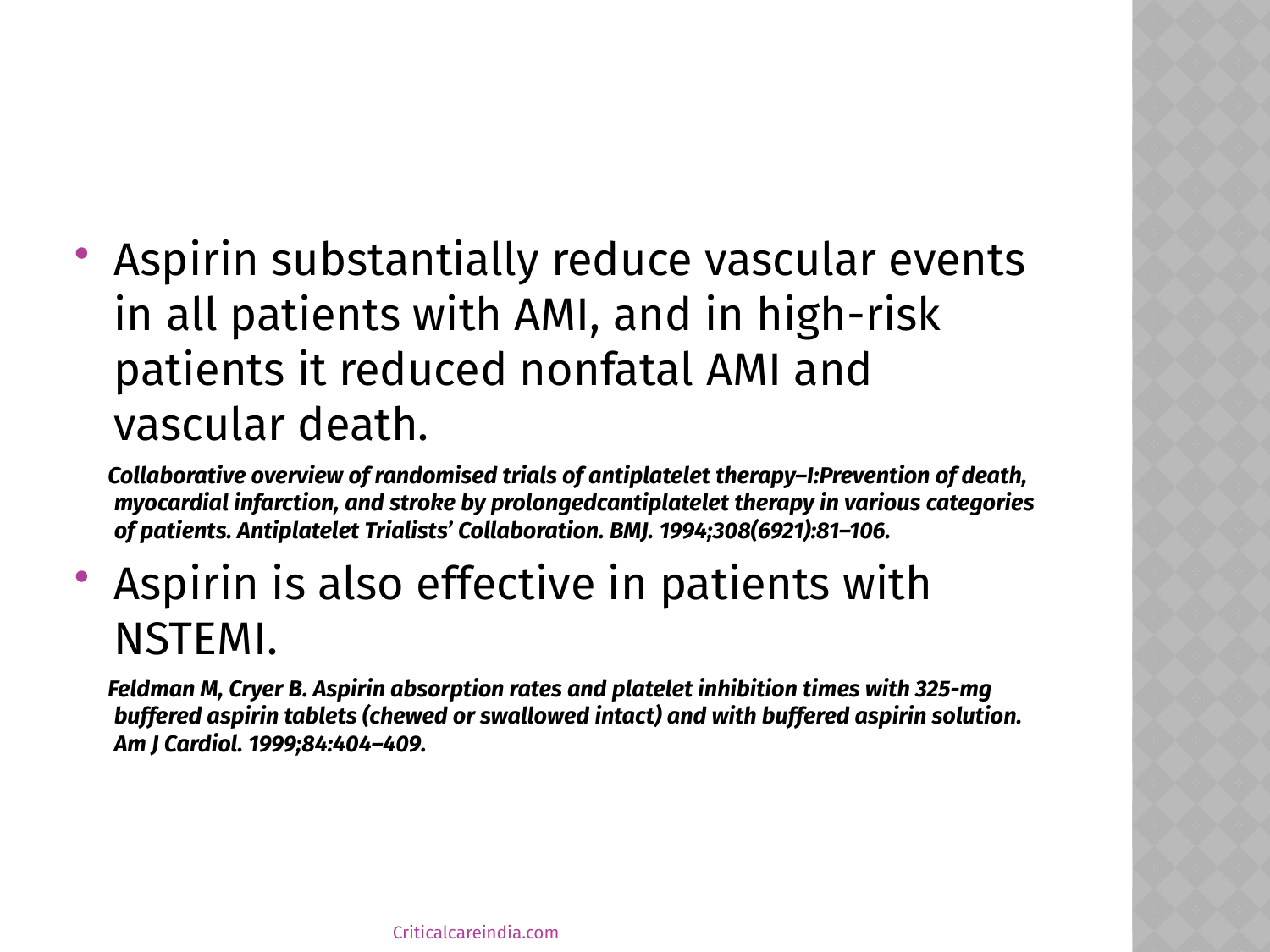

#
Aspirin substantially reduce vascular events in all patients with AMI, and in high-risk patients it reduced nonfatal AMI and vascular death.
      Collaborative overview of randomised trials of antiplatelet therapy–I:Prevention of death, myocardial infarction, and stroke by prolongedcantiplatelet therapy in various categories of patients. Antiplatelet Trialists’ Collaboration. BMJ. 1994;308(6921):81–106.
Aspirin is also effective in patients with NSTEMI.
      Feldman M, Cryer B. Aspirin absorption rates and platelet inhibition times with 325-mg buffered aspirin tablets (chewed or swallowed intact) and with buffered aspirin solution. Am J Cardiol. 1999;84:404–409.
Criticalcareindia.com